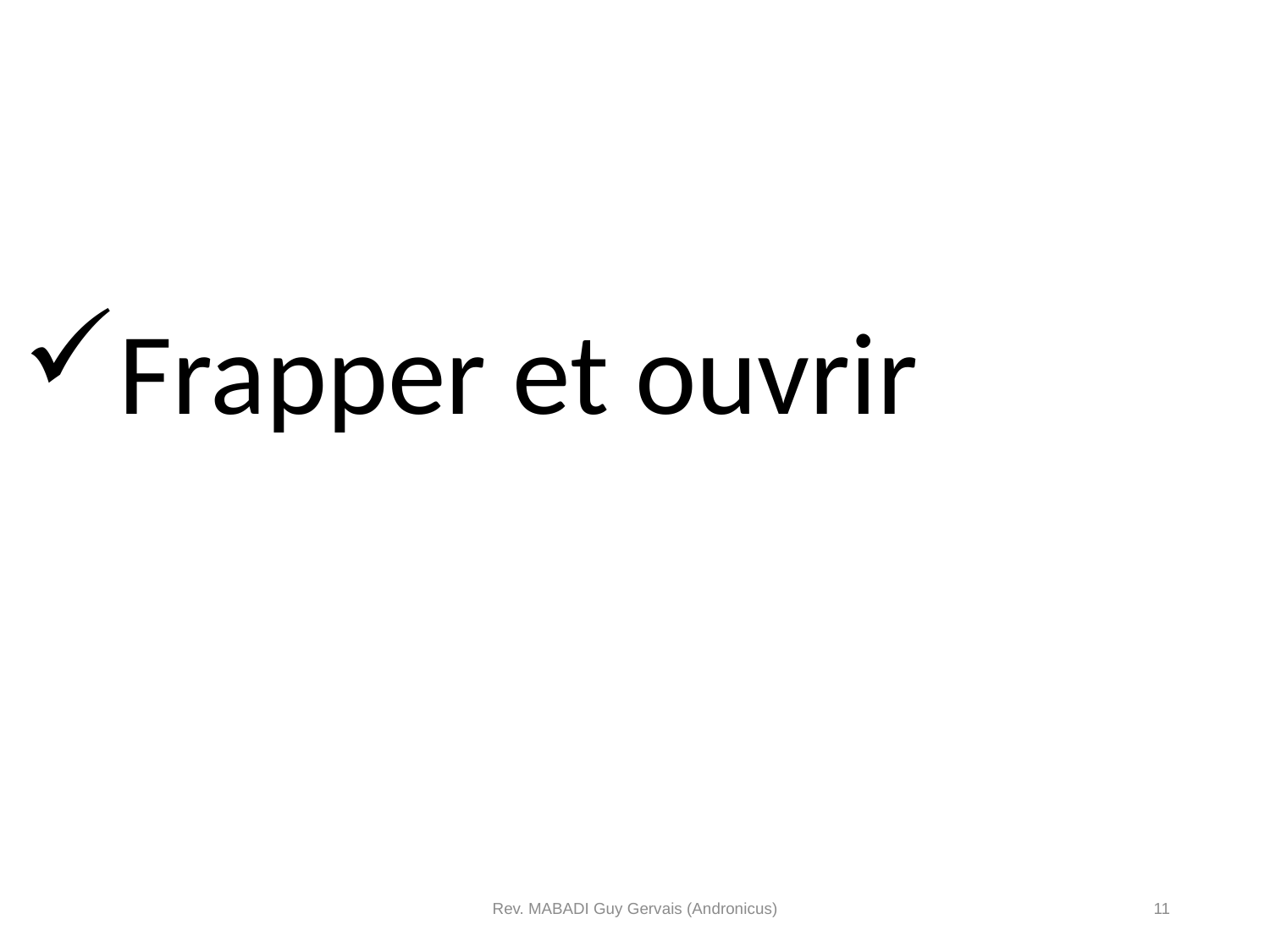

Frapper et ouvrir
Rev. MABADI Guy Gervais (Andronicus)
11